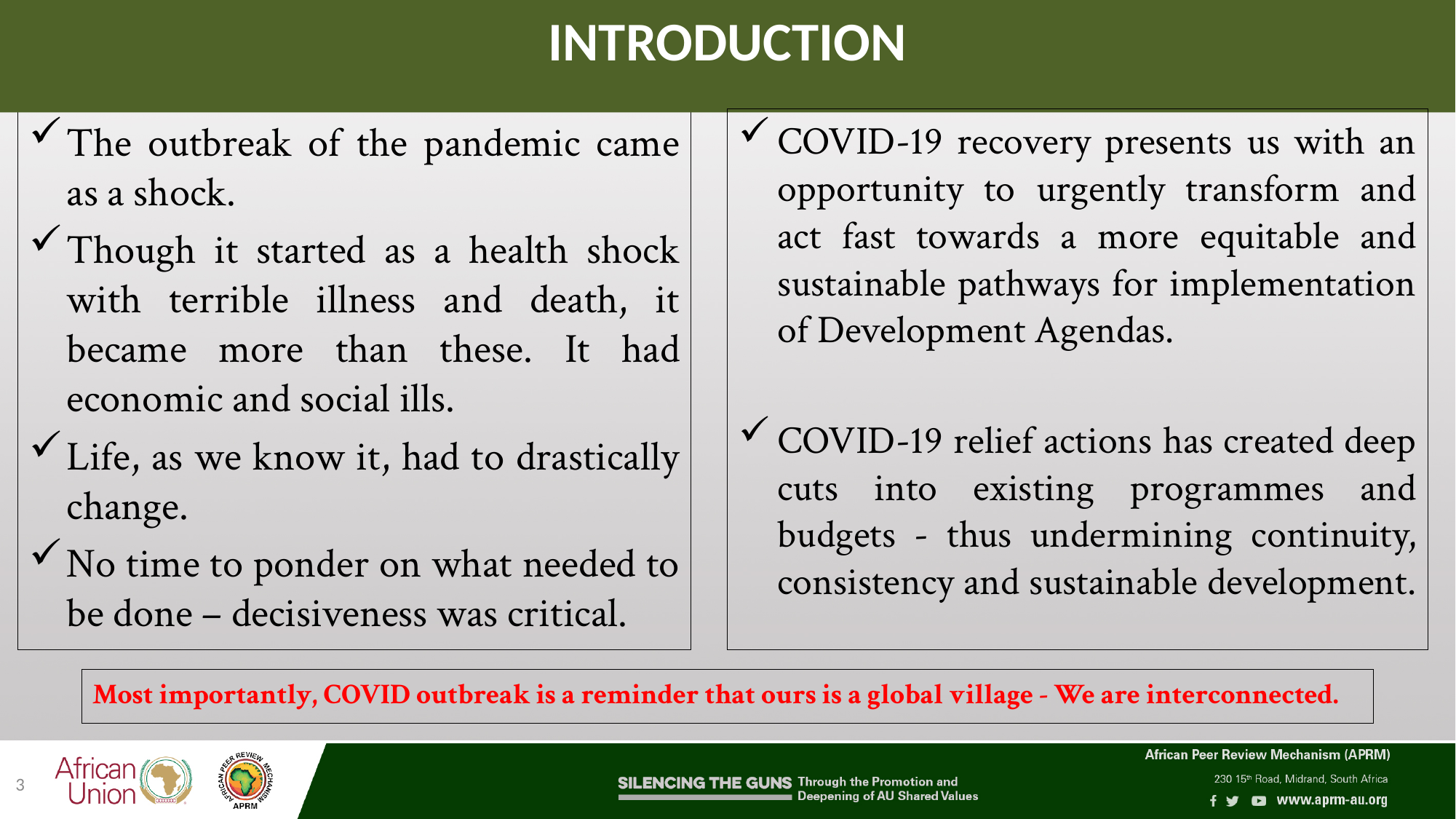

# INTRODUCTION
The outbreak of the pandemic came as a shock.
Though it started as a health shock with terrible illness and death, it became more than these. It had economic and social ills.
Life, as we know it, had to drastically change.
No time to ponder on what needed to be done – decisiveness was critical.
COVID-19 recovery presents us with an opportunity to urgently transform and act fast towards a more equitable and sustainable pathways for implementation of Development Agendas.

COVID-19 relief actions has created deep cuts into existing programmes and budgets - thus undermining continuity, consistency and sustainable development.
Most importantly, COVID outbreak is a reminder that ours is a global village - We are interconnected.

3